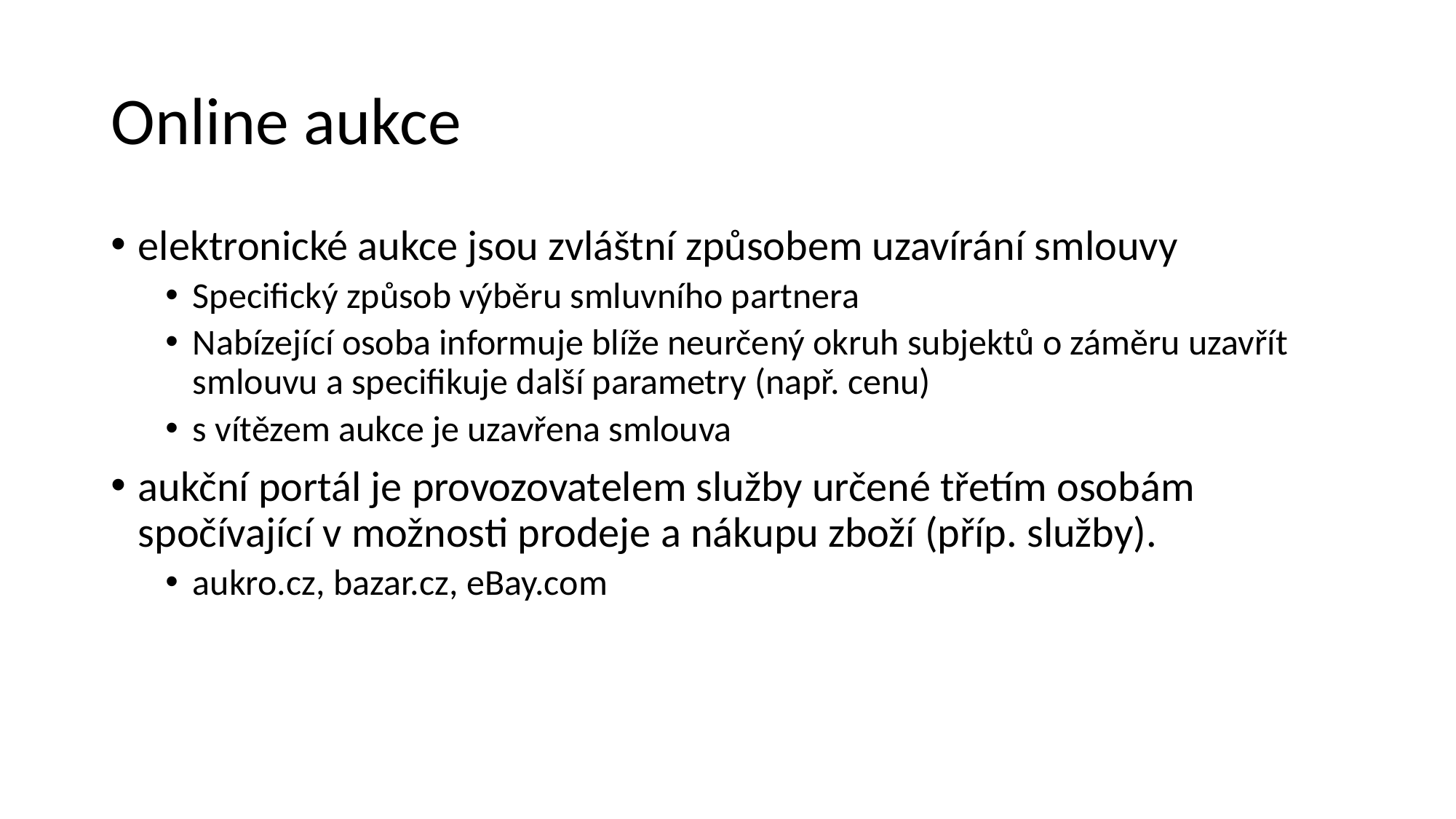

# Online aukce
elektronické aukce jsou zvláštní způsobem uzavírání smlouvy
Specifický způsob výběru smluvního partnera
Nabízející osoba informuje blíže neurčený okruh subjektů o záměru uzavřít smlouvu a specifikuje další parametry (např. cenu)
s vítězem aukce je uzavřena smlouva
aukční portál je provozovatelem služby určené třetím osobám spočívající v možnosti prodeje a nákupu zboží (příp. služby).
aukro.cz, bazar.cz, eBay.com